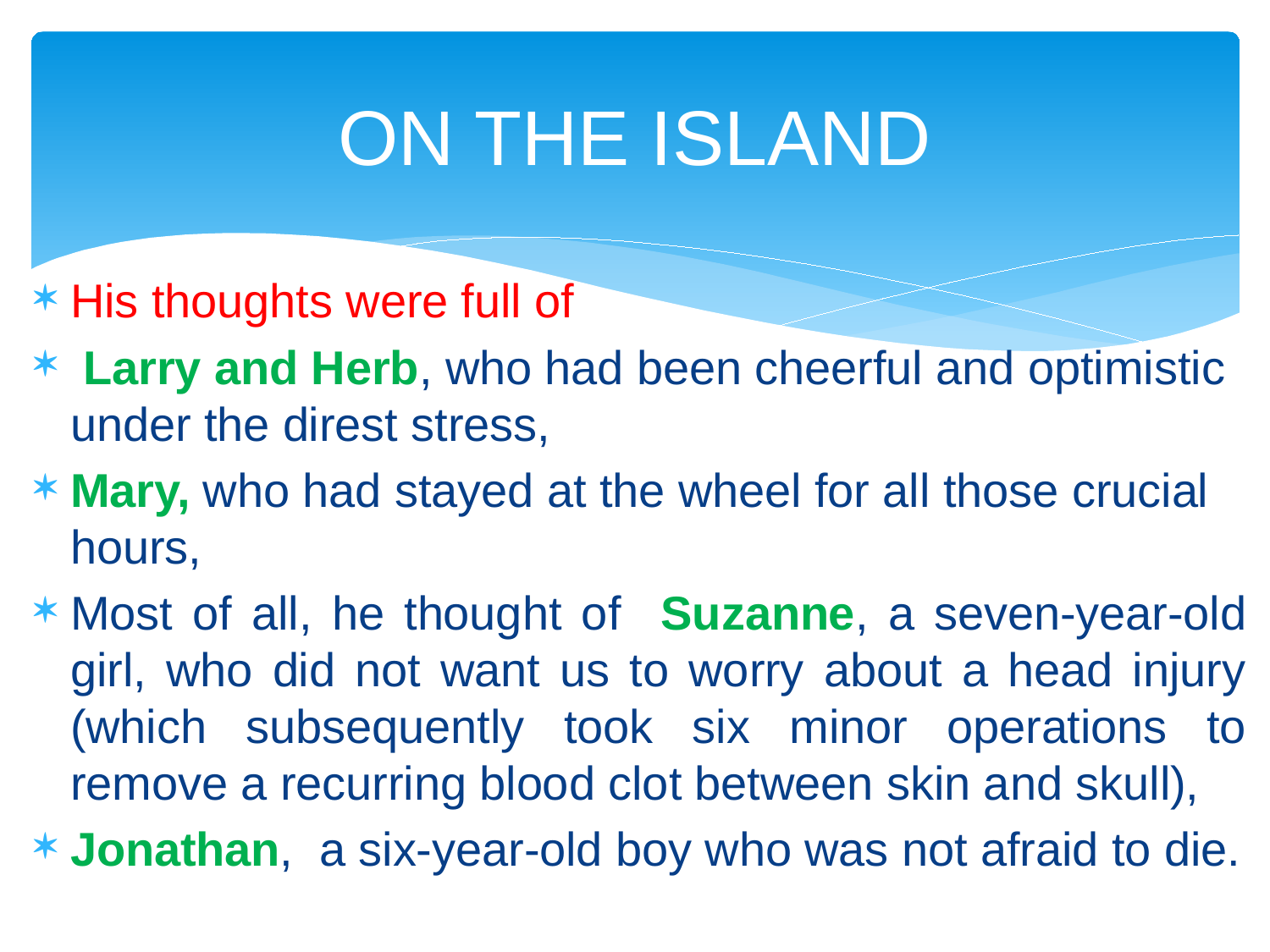

# ON THE ISLAND
His thoughts were full of
 Larry and Herb, who had been cheerful and optimistic under the direst stress,
Mary, who had stayed at the wheel for all those crucial hours,
Most of all, he thought of  Suzanne, a seven-year-old girl, who did not want us to worry about a head injury (which subsequently took six minor operations to remove a recurring blood clot between skin and skull),
Jonathan,  a six-year-old boy who was not afraid to die.